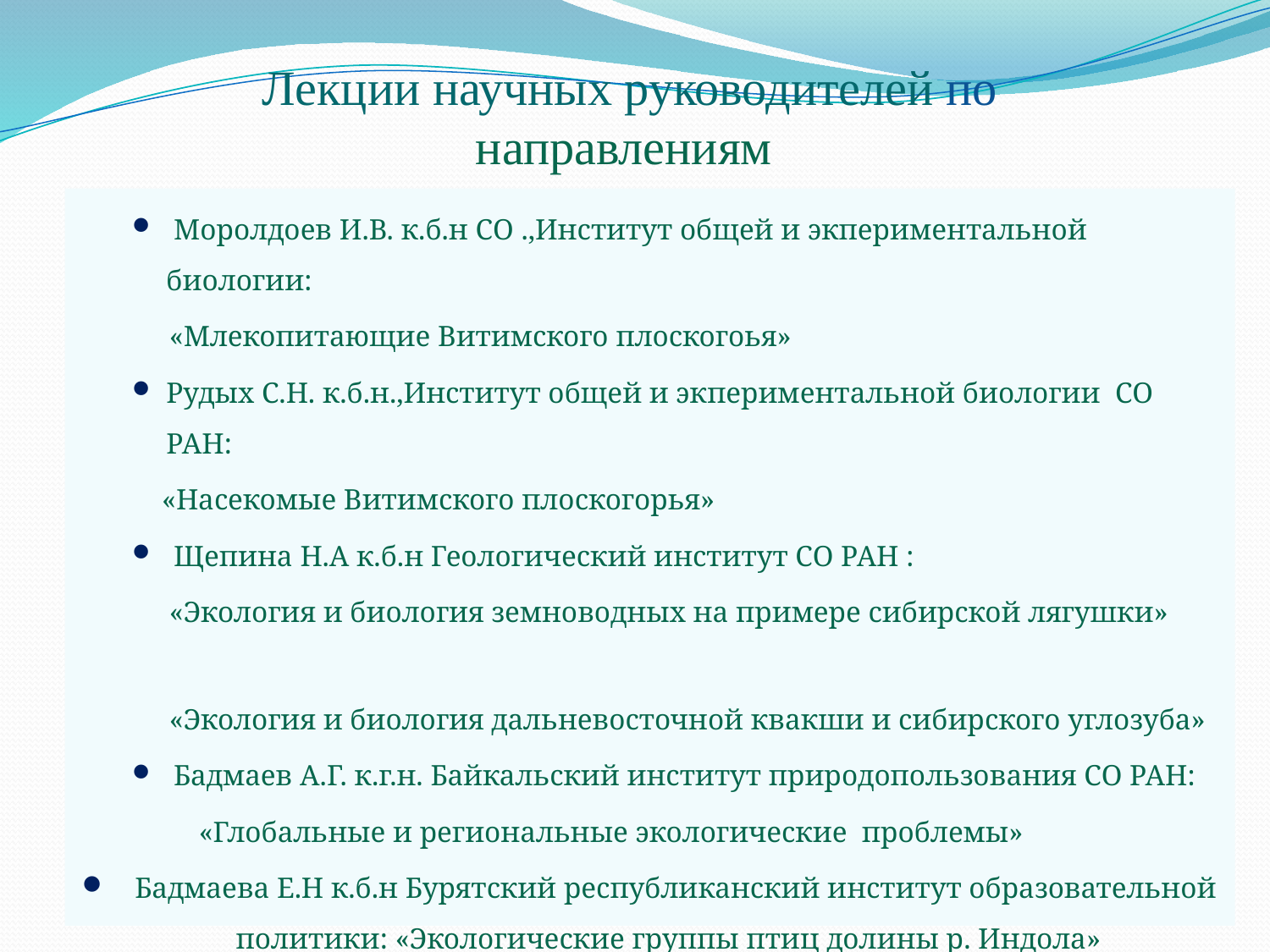

Лекции научных руководителей по направлениям
 Моролдоев И.В. к.б.н СО .,Институт общей и экпериментальной биологии:
     «Млекопитающие Витимского плоскогоья»
Рудых С.Н. к.б.н.,Институт общей и экпериментальной биологии  СО РАН:
    «Насекомые Витимского плоскогорья»
 Щепина Н.А к.б.н Геологический институт СО РАН :
     «Экология и биология земноводных на примере сибирской лягушки»
     «Экология и биология дальневосточной квакши и сибирского углозуба»
 Бадмаев А.Г. к.г.н. Байкальский институт природопользования СО РАН:
         «Глобальные и региональные экологические  проблемы»
  Бадмаева Е.Н к.б.н Бурятский республиканский институт образовательной политики: «Экологические группы птиц долины р. Индола»